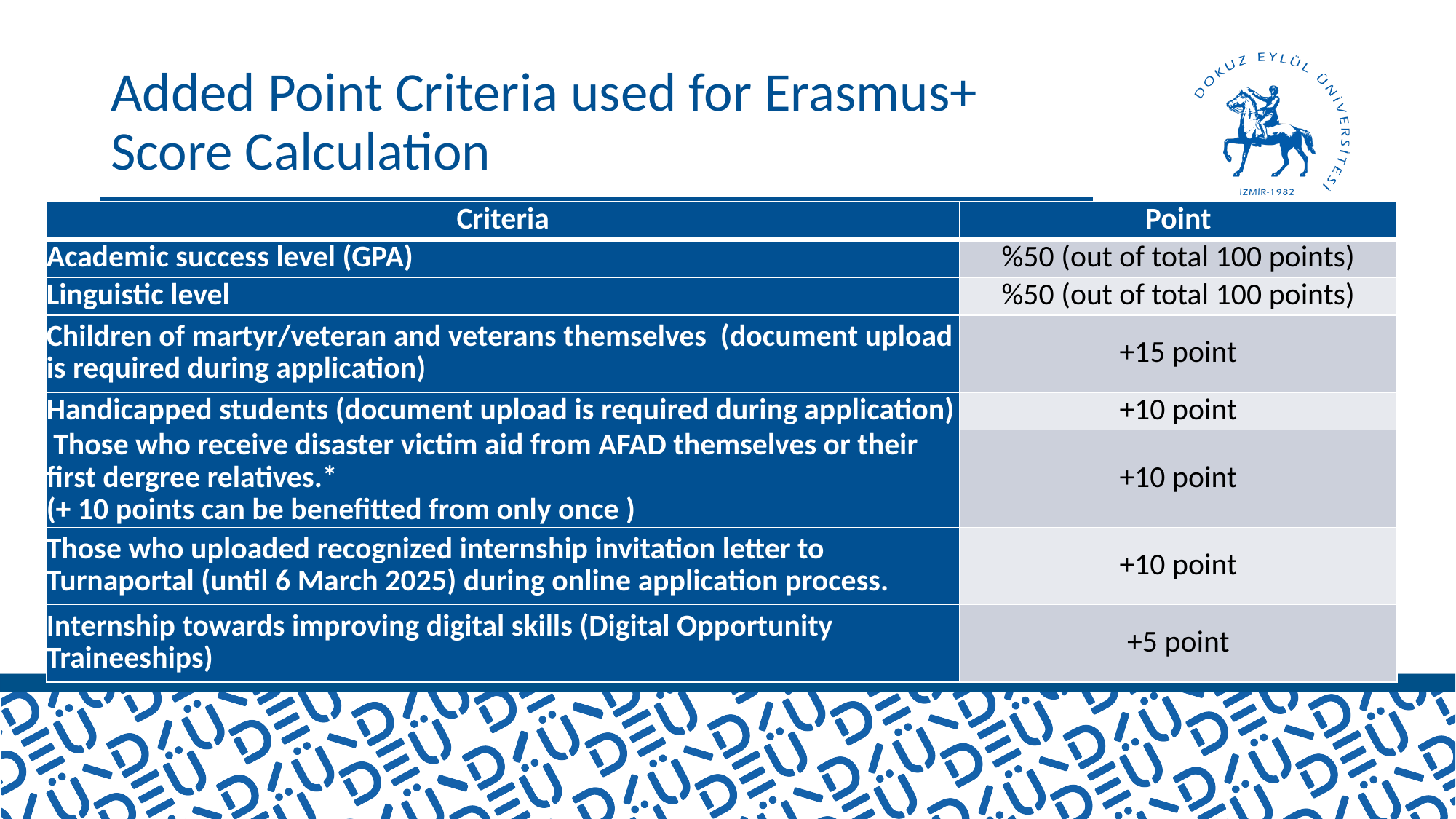

# Added Point Criteria used for Erasmus+ Score Calculation
| Criteria | Point |
| --- | --- |
| Academic success level (GPA) | %50 (out of total 100 points) |
| Linguistic level | %50 (out of total 100 points) |
| Children of martyr/veteran and veterans themselves (document upload is required during application) | +15 point |
| Handicapped students (document upload is required during application) | +10 point |
| Those who receive disaster victim aid from AFAD themselves or their first dergree relatives.\* (+ 10 points can be benefitted from only once ) | +10 point |
| Those who uploaded recognized internship invitation letter to Turnaportal (until 6 March 2025) during online application process. | +10 point |
| Internship towards improving digital skills (Digital Opportunity Traineeships) | +5 point |